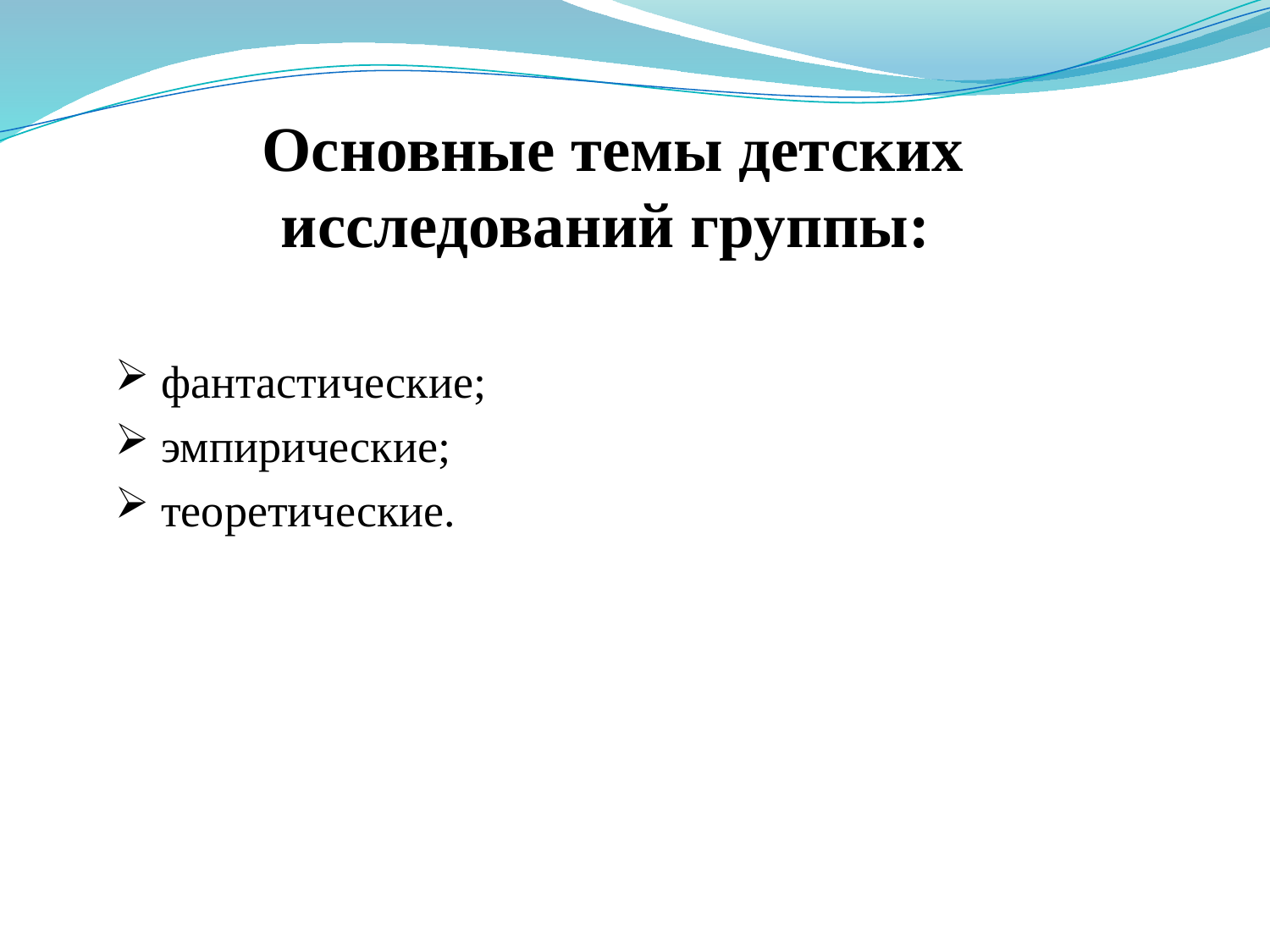

# Основные темы детских исследований группы:
 фантастические;
 эмпирические;
 теоретические.